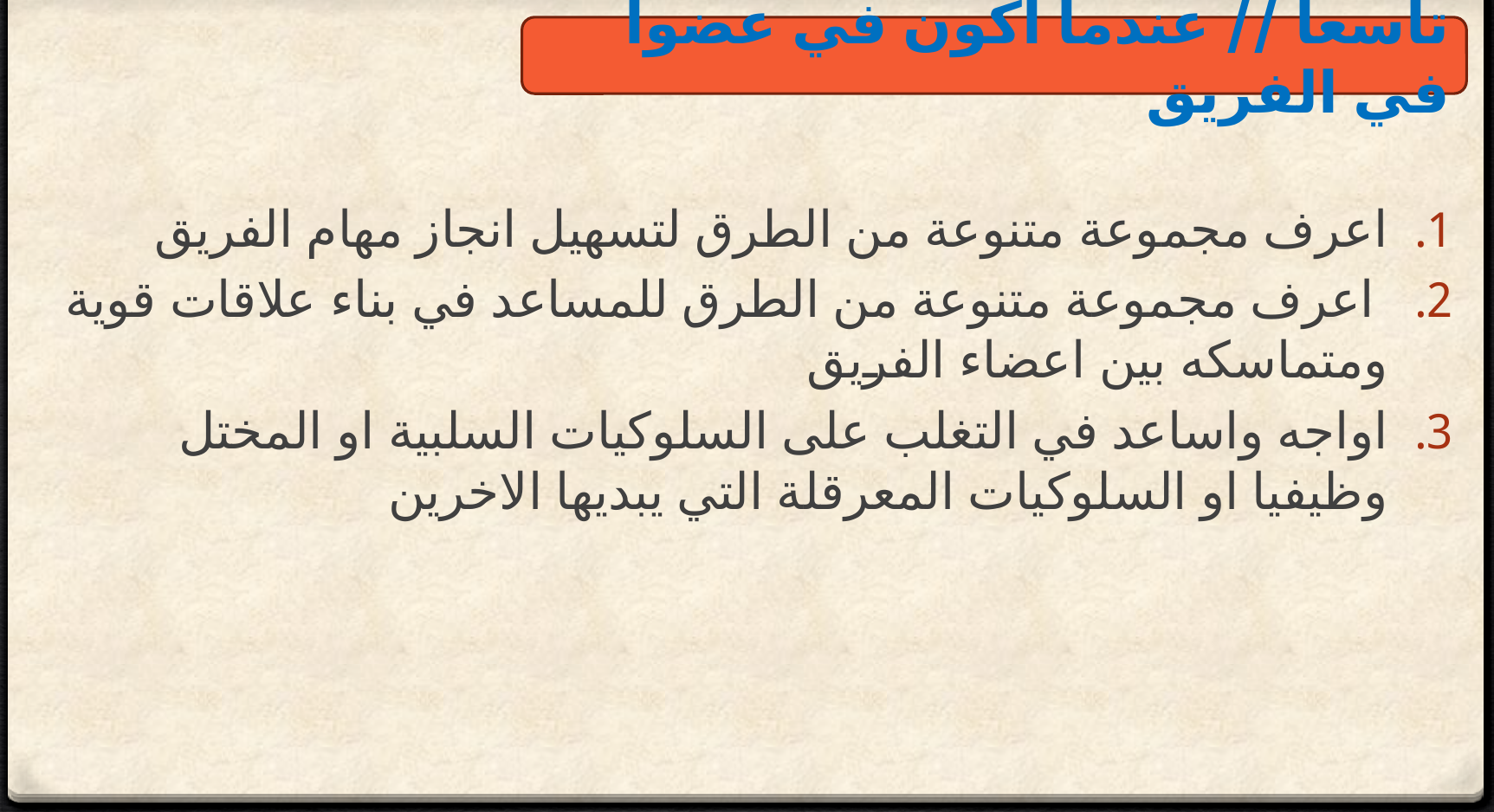

تاسعا // عندما اكون في عضوا في الفريق

اعرف مجموعة متنوعة من الطرق لتسهيل انجاز مهام الفريق
 اعرف مجموعة متنوعة من الطرق للمساعد في بناء علاقات قوية ومتماسكه بين اعضاء الفريق
اواجه واساعد في التغلب على السلوكيات السلبية او المختل وظيفيا او السلوكيات المعرقلة التي يبديها الاخرين